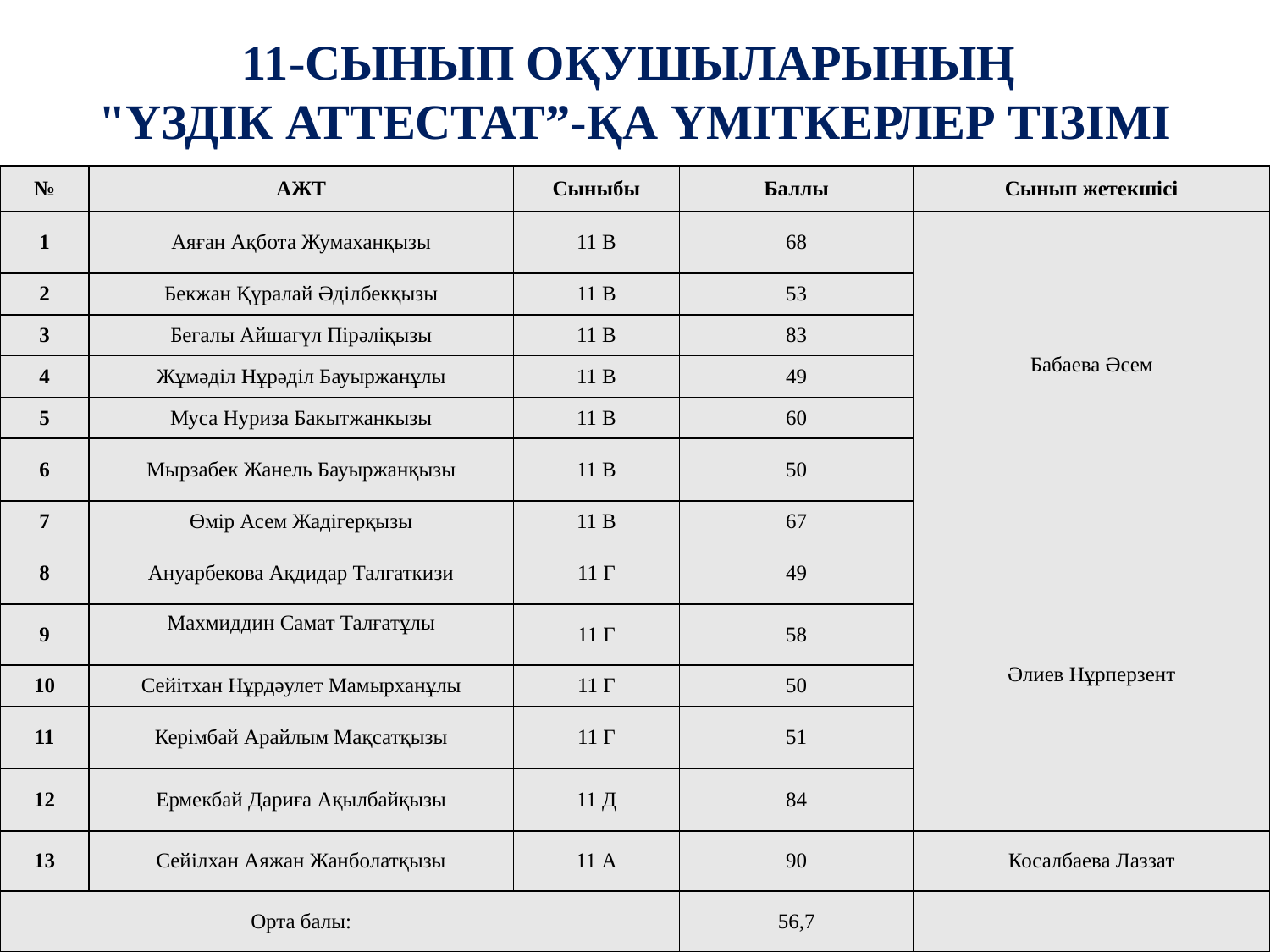

# 11-сынып оқушыларының "Үздік аттестат”-қа үміткерлер тізімі
| № | АЖТ | Сыныбы | Баллы | Сынып жетекшісі |
| --- | --- | --- | --- | --- |
| 1 | Аяған Ақбота Жумаханқызы | 11 В | 68 | Бабаева Әсем |
| 2 | Бекжан Құралай Әділбекқызы | 11 В | 53 |  |
| 3 | Бегалы Айшагүл Пірәліқызы | 11 В | 83 |  |
| 4 | Жұмәділ Нұрәділ Бауыржанұлы | 11 В | 49 |  |
| 5 | Муса Нуриза Бакытжанкызы | 11 В | 60 |  |
| 6 | Мырзабек Жанель Бауыржанқызы | 11 В | 50 |  |
| 7 | Өмір Асем Жадігерқызы | 11 В | 67 |  |
| 8 | Ануарбекова Ақдидар Талгаткизи | 11 Г | 49 | Әлиев Нұрперзент |
| 9 | Махмиддин Самат Талғатұлы | 11 Г | 58 |  |
| 10 | Сейітхан Нұрдәулет Мамырханұлы | 11 Г | 50 |  |
| 11 | Керімбай Арайлым Мақсатқызы | 11 Г | 51 |  |
| 12 | Ермекбай Дариға Ақылбайқызы | 11 Д | 84 |  |
| 13 | Сейілхан Аяжан Жанболатқызы | 11 А | 90 | Косалбаева Лаззат |
|  | Орта балы: |  | 56,7 |  |